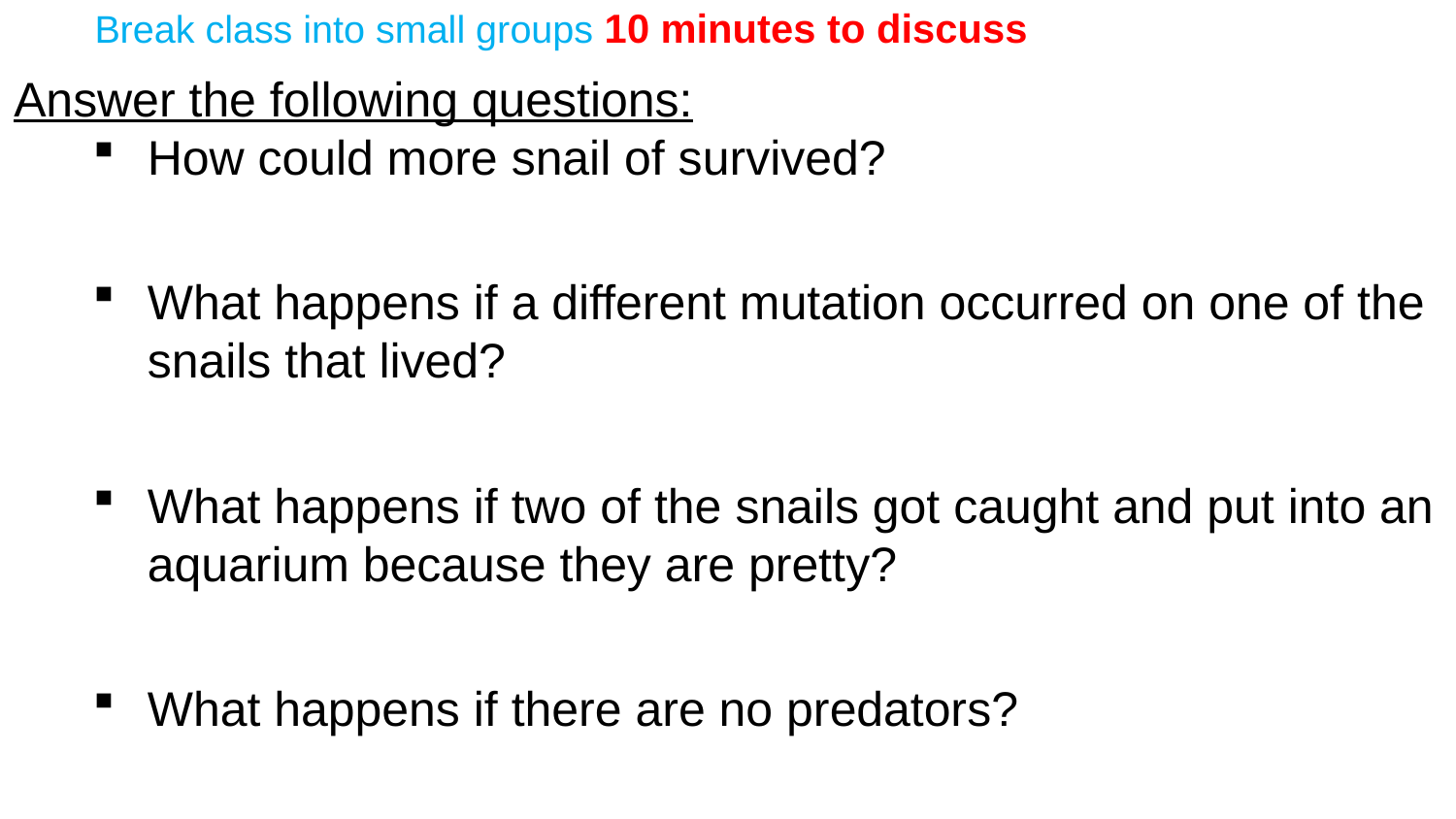

# Break class into small groups 10 minutes to discuss
Answer the following questions:
How could more snail of survived?

What happens if a different mutation occurred on one of the snails that lived?

What happens if two of the snails got caught and put into an aquarium because they are pretty?

What happens if there are no predators?

What happens if thousands of snails die in an irrigation canal?